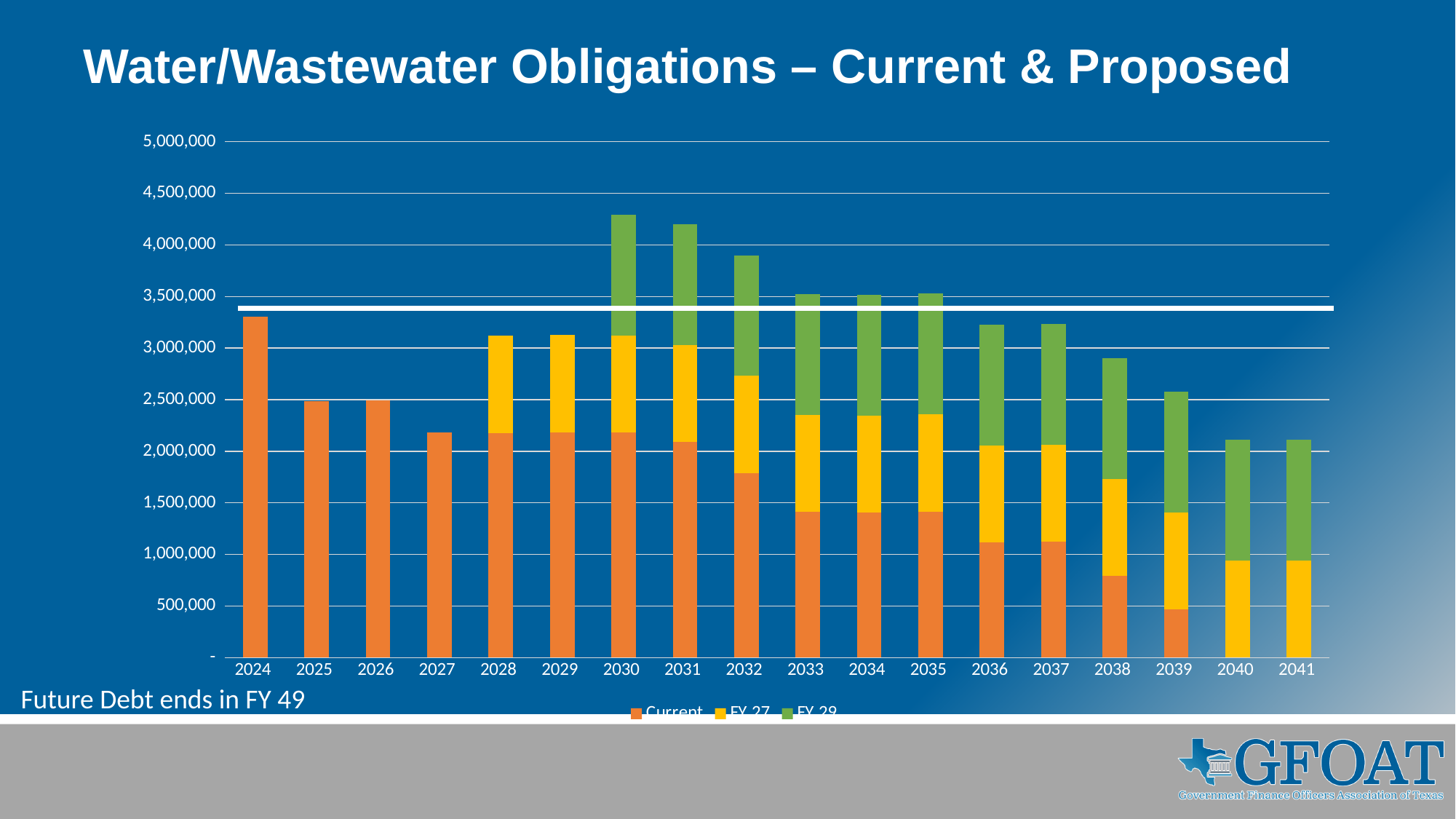

# Water/Wastewater Obligations – Current & Proposed

### Chart

| Category | Current | FY 27 | FY 29 |
|---|---|---|---|
| 2024 | 3305038.17 | None | None |
| 2025 | 2482650.75 | None | None |
| 2026 | 2490002.0 | None | None |
| 2027 | 2178795.0 | None | None |
| 2028 | 2177935.25 | 941144.3483469471 | None |
| 2029 | 2183450.5 | 941144.3483469471 | None |
| 2030 | 2181149.0 | 941144.3483469471 | 1169949.8302251992 |
| 2031 | 2088776.0 | 941144.3483469471 | 1169949.8302251992 |
| 2032 | 1789274.5 | 941144.3483469471 | 1169949.8302251992 |
| 2033 | 1411136.0 | 941144.3483469471 | 1169949.8302251992 |
| 2034 | 1406907.75 | 941144.3483469471 | 1169949.8302251992 |
| 2035 | 1416008.25 | 941144.3483469471 | 1169949.8302251992 |
| 2036 | 1115496.0 | 941144.3483469471 | 1169949.8302251992 |
| 2037 | 1120531.0 | 941144.3483469471 | 1169949.8302251992 |
| 2038 | 790723.0 | 941144.3483469471 | 1169949.8302251992 |
| 2039 | 466900.0 | 941144.3483469471 | 1169949.8302251992 |
| 2040 | None | 941144.3483469471 | 1169949.8302251992 |
| 2041 | None | 941144.3483469471 | 1169949.8302251992 |
Future Debt ends in FY 49